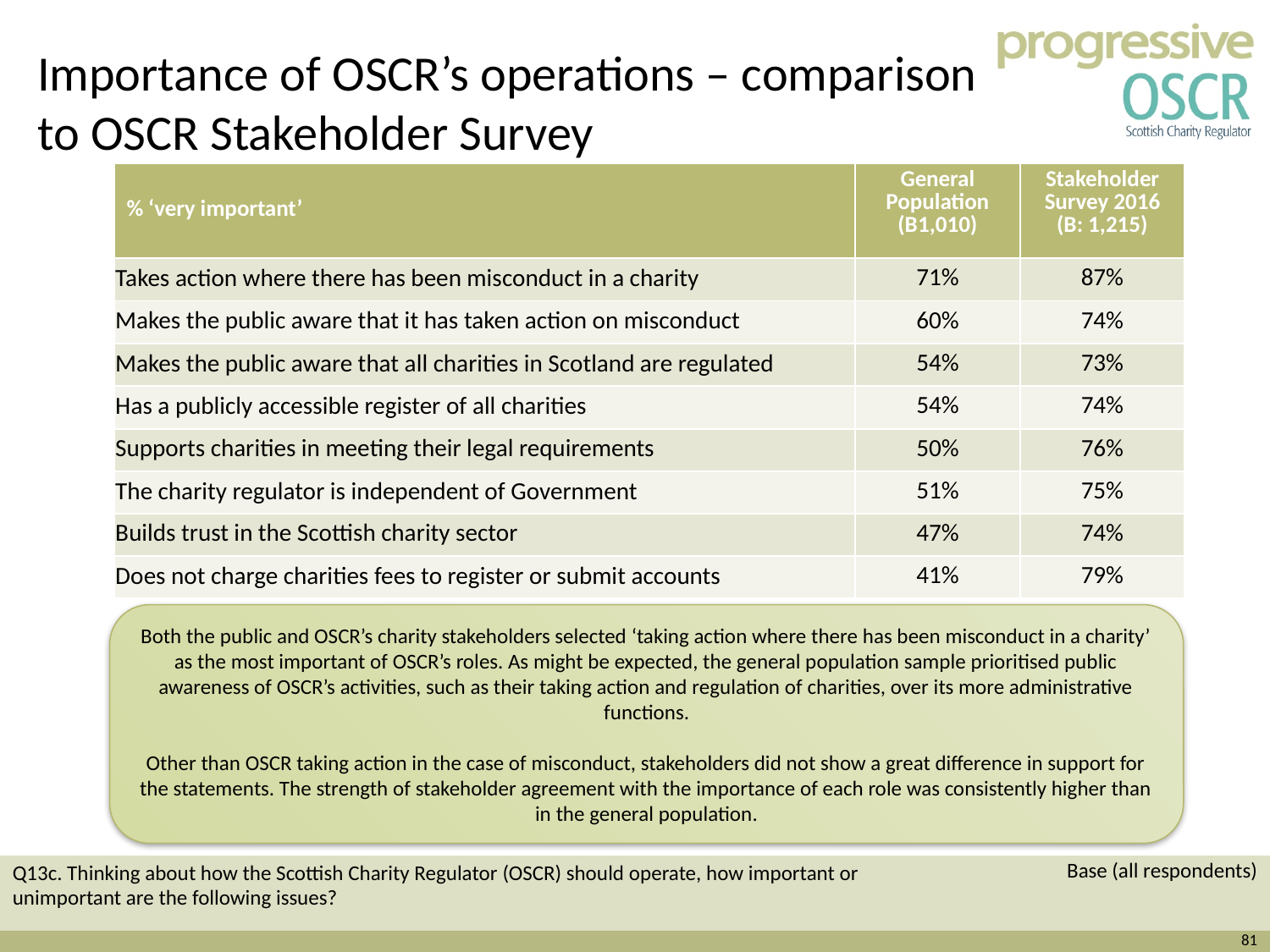

Importance of OSCR’s operations – comparison to OSCR Stakeholder Survey
| % ‘very important’ | General Population (B1,010) | Stakeholder Survey 2016 (B: 1,215) |
| --- | --- | --- |
| Takes action where there has been misconduct in a charity | 71% | 87% |
| Makes the public aware that it has taken action on misconduct | 60% | 74% |
| Makes the public aware that all charities in Scotland are regulated | 54% | 73% |
| Has a publicly accessible register of all charities | 54% | 74% |
| Supports charities in meeting their legal requirements | 50% | 76% |
| The charity regulator is independent of Government | 51% | 75% |
| Builds trust in the Scottish charity sector | 47% | 74% |
| Does not charge charities fees to register or submit accounts | 41% | 79% |
Both the public and OSCR’s charity stakeholders selected ‘taking action where there has been misconduct in a charity’ as the most important of OSCR’s roles. As might be expected, the general population sample prioritised public awareness of OSCR’s activities, such as their taking action and regulation of charities, over its more administrative functions.

Other than OSCR taking action in the case of misconduct, stakeholders did not show a great difference in support for the statements. The strength of stakeholder agreement with the importance of each role was consistently higher than in the general population.
Base (all respondents)
Q13c. Thinking about how the Scottish Charity Regulator (OSCR) should operate, how important or unimportant are the following issues?
81